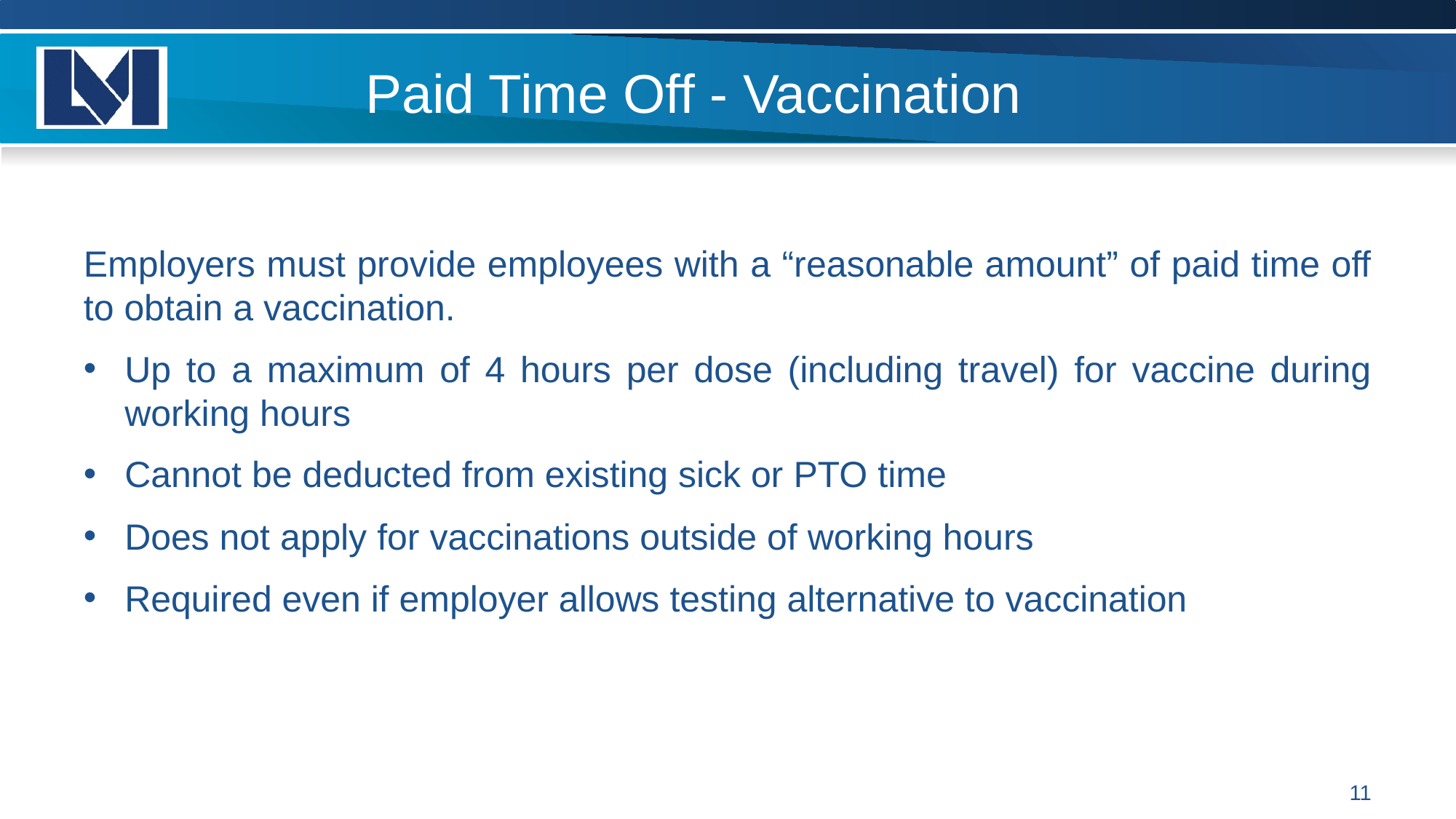

# Paid Time Off - Vaccination

Employers must provide employees with a “reasonable amount” of paid time off to obtain a vaccination.
Up to a maximum of 4 hours per dose (including travel) for vaccine during working hours
Cannot be deducted from existing sick or PTO time
Does not apply for vaccinations outside of working hours
Required even if employer allows testing alternative to vaccination

11